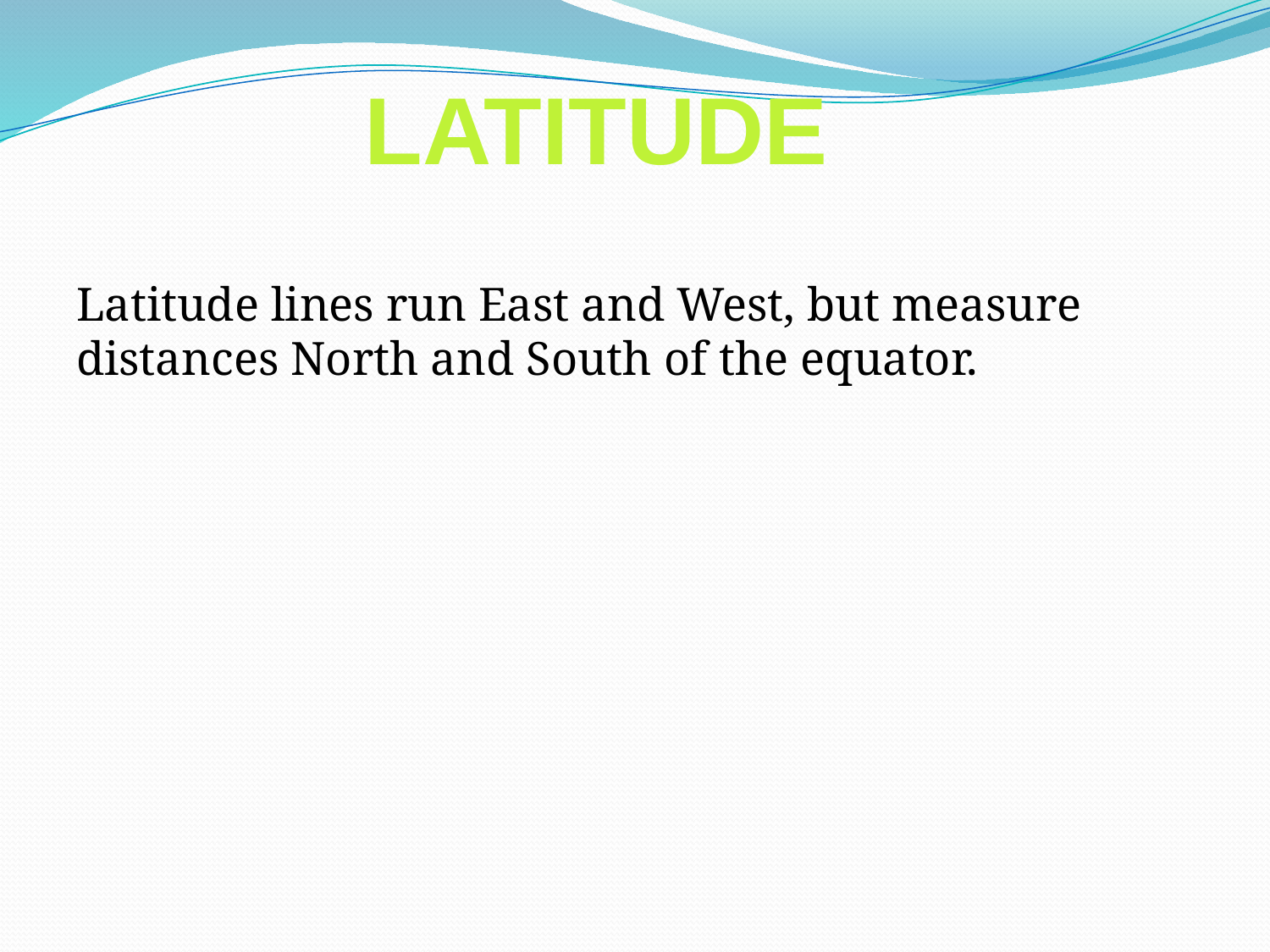

LATITUDE
Latitude lines run East and West, but measure distances North and South of the equator.